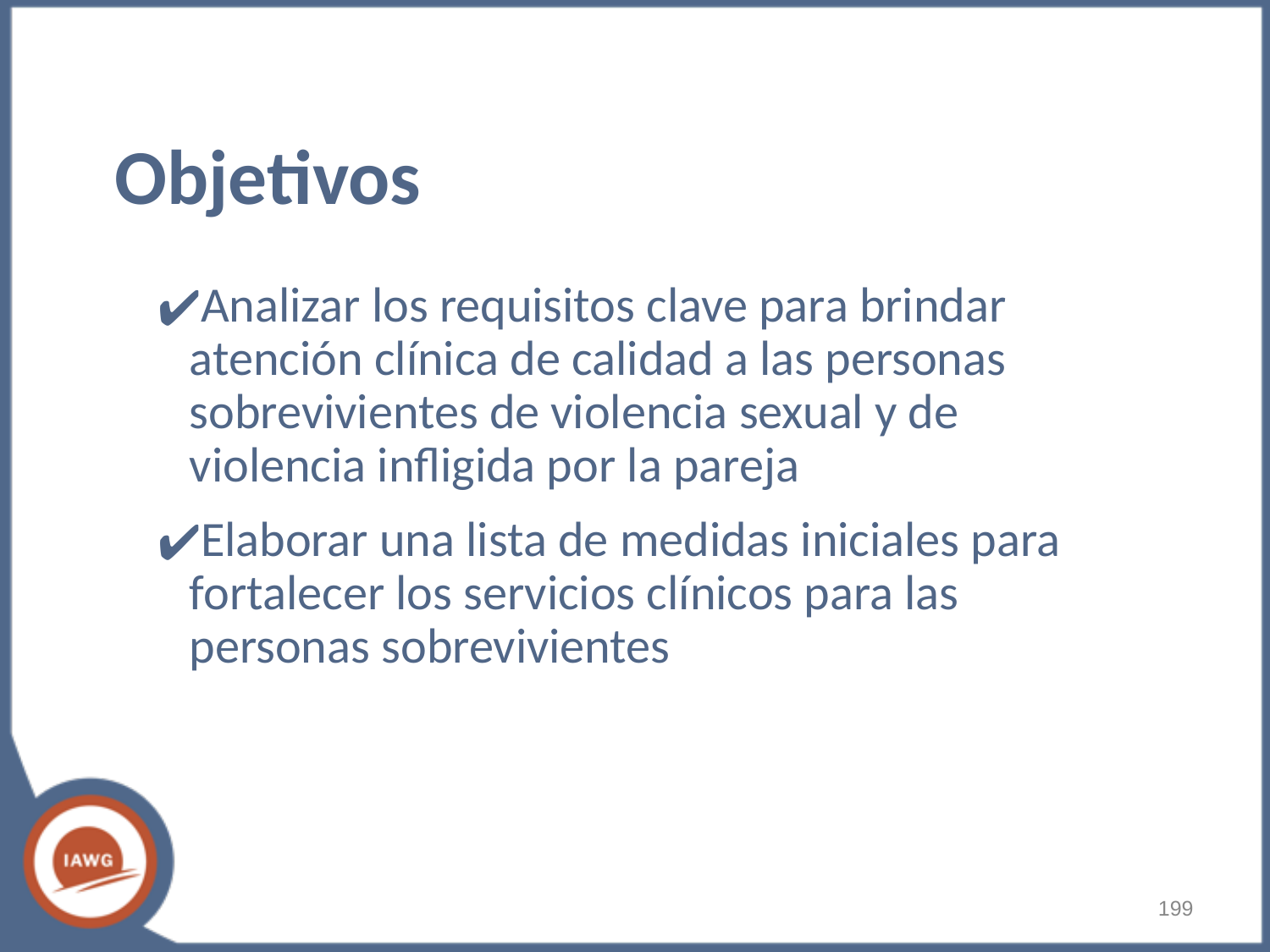

# Objetivos
Analizar los requisitos clave para brindar atención clínica de calidad a las personas sobrevivientes de violencia sexual y de violencia infligida por la pareja
Elaborar una lista de medidas iniciales para fortalecer los servicios clínicos para las personas sobrevivientes

199